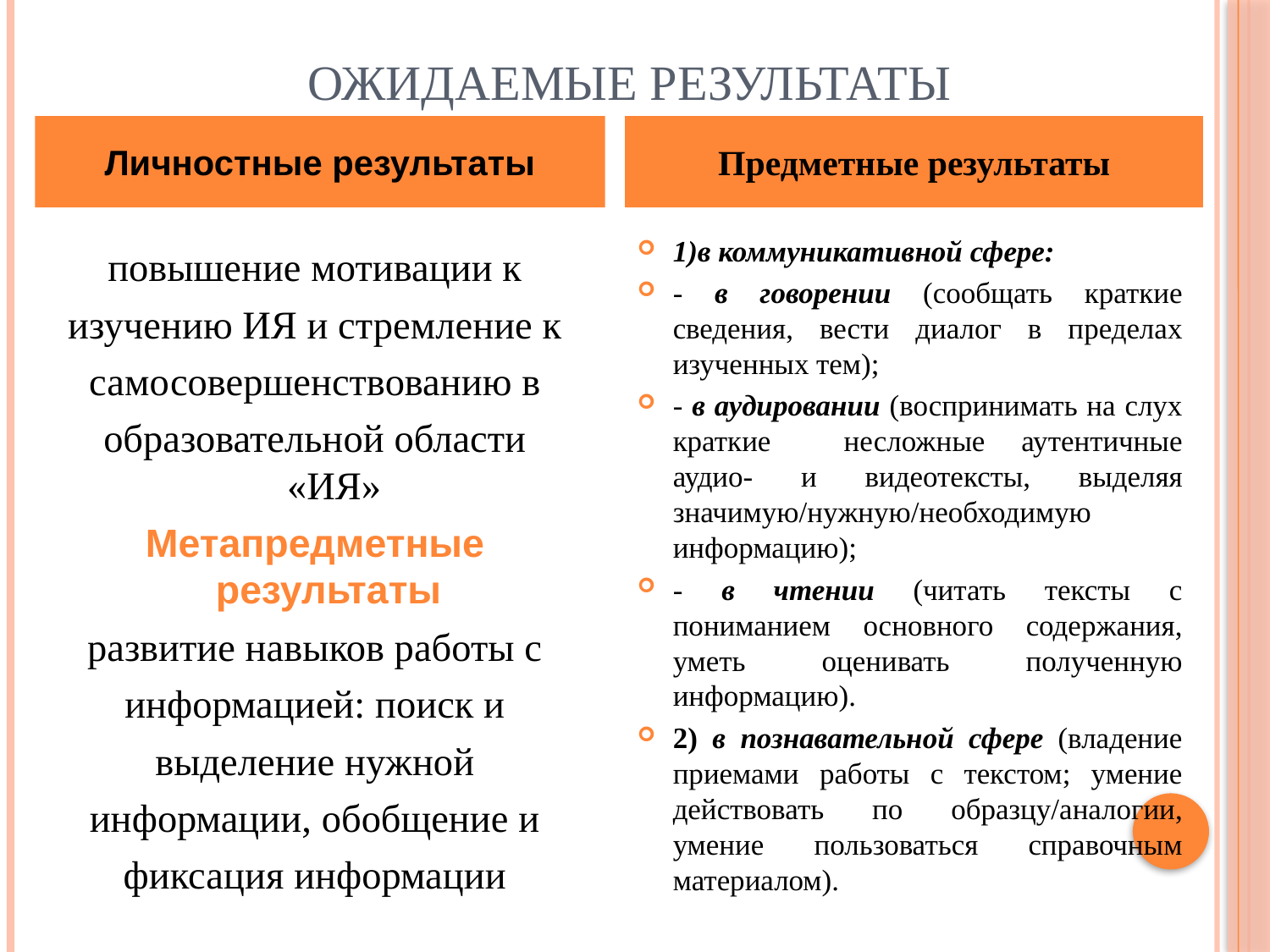

# Ожидаемые результаты
 Личностные результаты
Предметные результаты
1)в коммуникативной сфере:
- в говорении (сообщать краткие сведения, вести диалог в пределах изученных тем);
- в аудировании (воспринимать на слух краткие  несложные аутентичные аудио- и видеотексты, выделяя значимую/нужную/необходимую информацию);
- в чтении (читать тексты с пониманием основного содержания, уметь оценивать полученную информацию).
2) в познавательной сфере (владение приемами работы с текстом; умение действовать по образцу/аналогии, умение пользоваться справочным материалом).

повышение мотивации к
изучению ИЯ и стремление к
самосовершенствованию в
образовательной области «ИЯ»
Метапредметные результаты
развитие навыков работы с
информацией: поиск и
выделение нужной
информации, обобщение и
фиксация информации